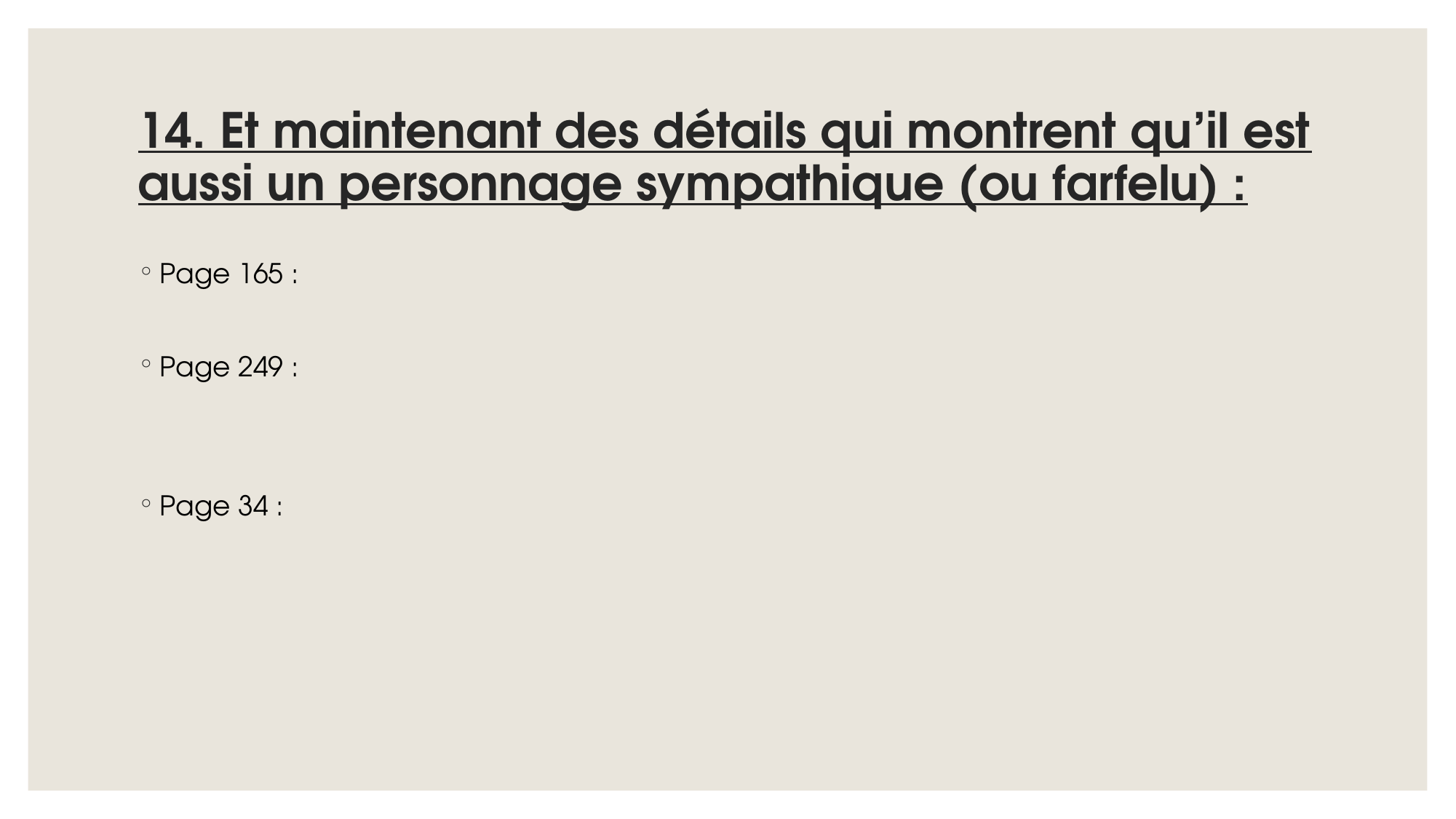

# 14. Et maintenant des détails qui montrent qu’il est aussi un personnage sympathique (ou farfelu) :
Page 165 :

Page 249 :

Page 34 :